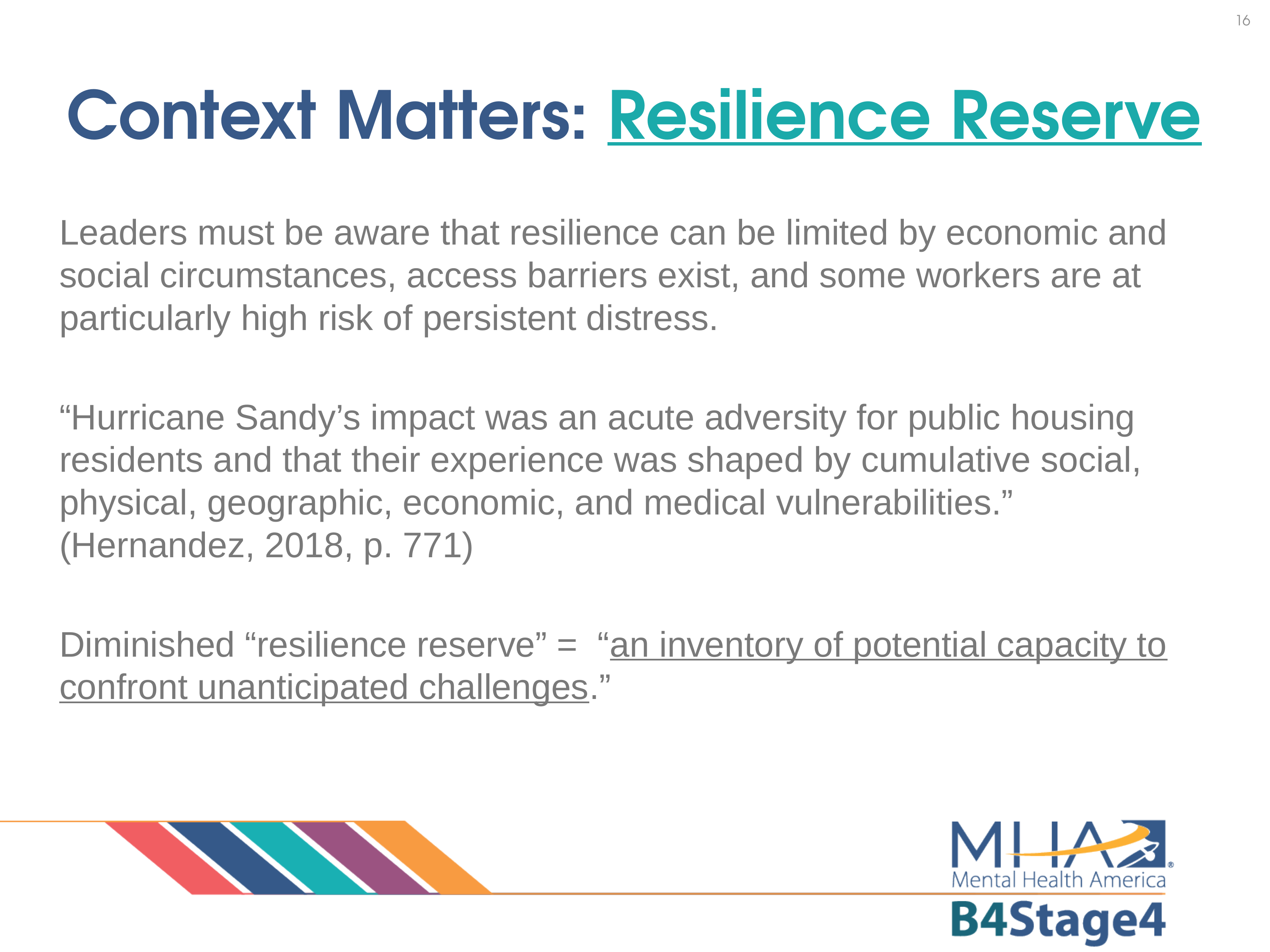

16
# Context Matters: Resilience Reserve
Leaders must be aware that resilience can be limited by economic and social circumstances, access barriers exist, and some workers are at particularly high risk of persistent distress.

“Hurricane Sandy’s impact was an acute adversity for public housing residents and that their experience was shaped by cumulative social, physical, geographic, economic, and medical vulnerabilities.” (Hernandez, 2018, p. 771)

Diminished “resilience reserve” =  “an inventory of potential capacity to confront unanticipated challenges.”